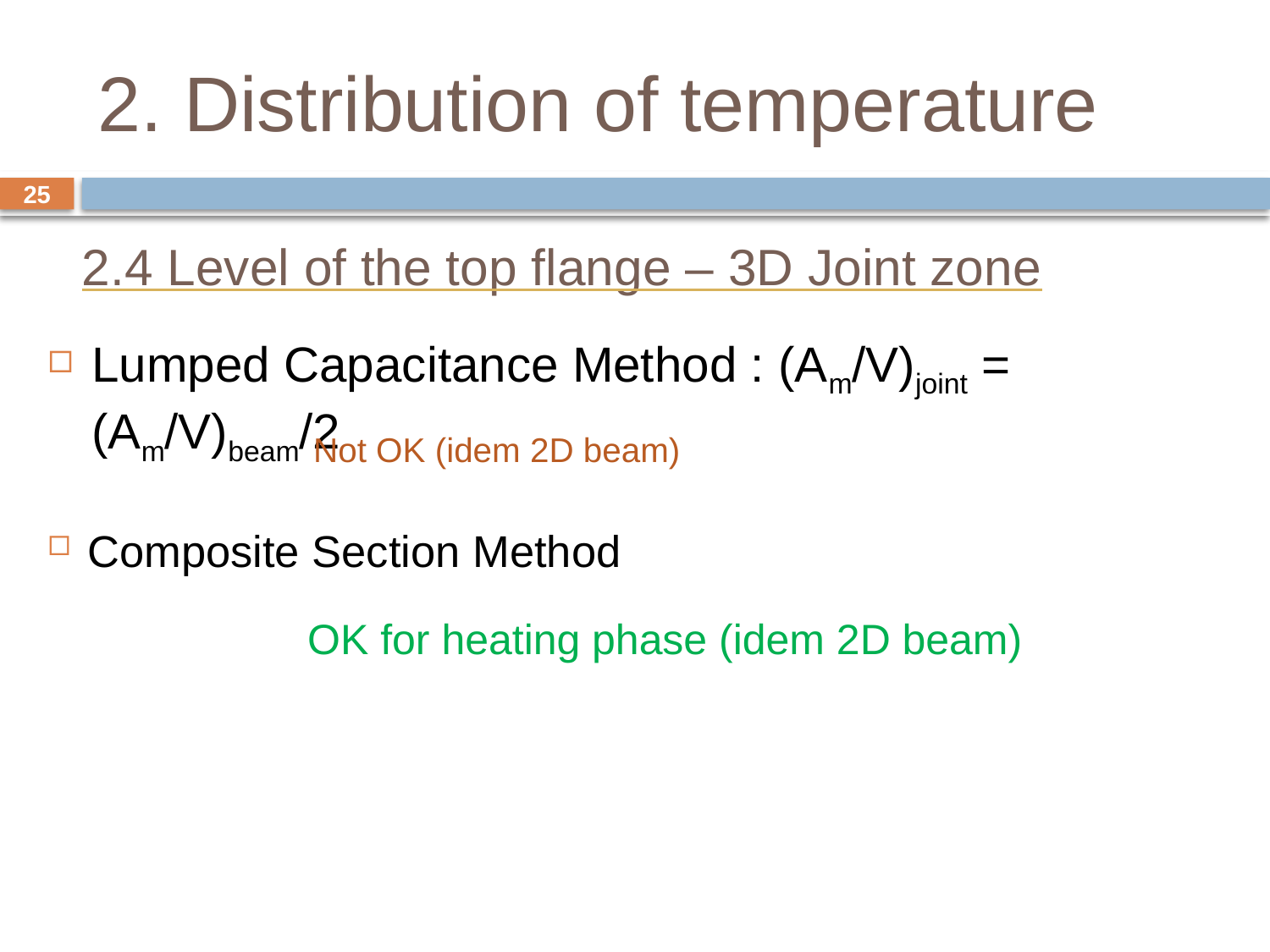

# 2. Distribution of temperature
25
2.4 Level of the top flange – 3D Joint zone
Lumped Capacitance Method : (Am/V)joint = (Am/V)beam/2
Not OK (idem 2D beam)
Composite Section Method
OK for heating phase (idem 2D beam)